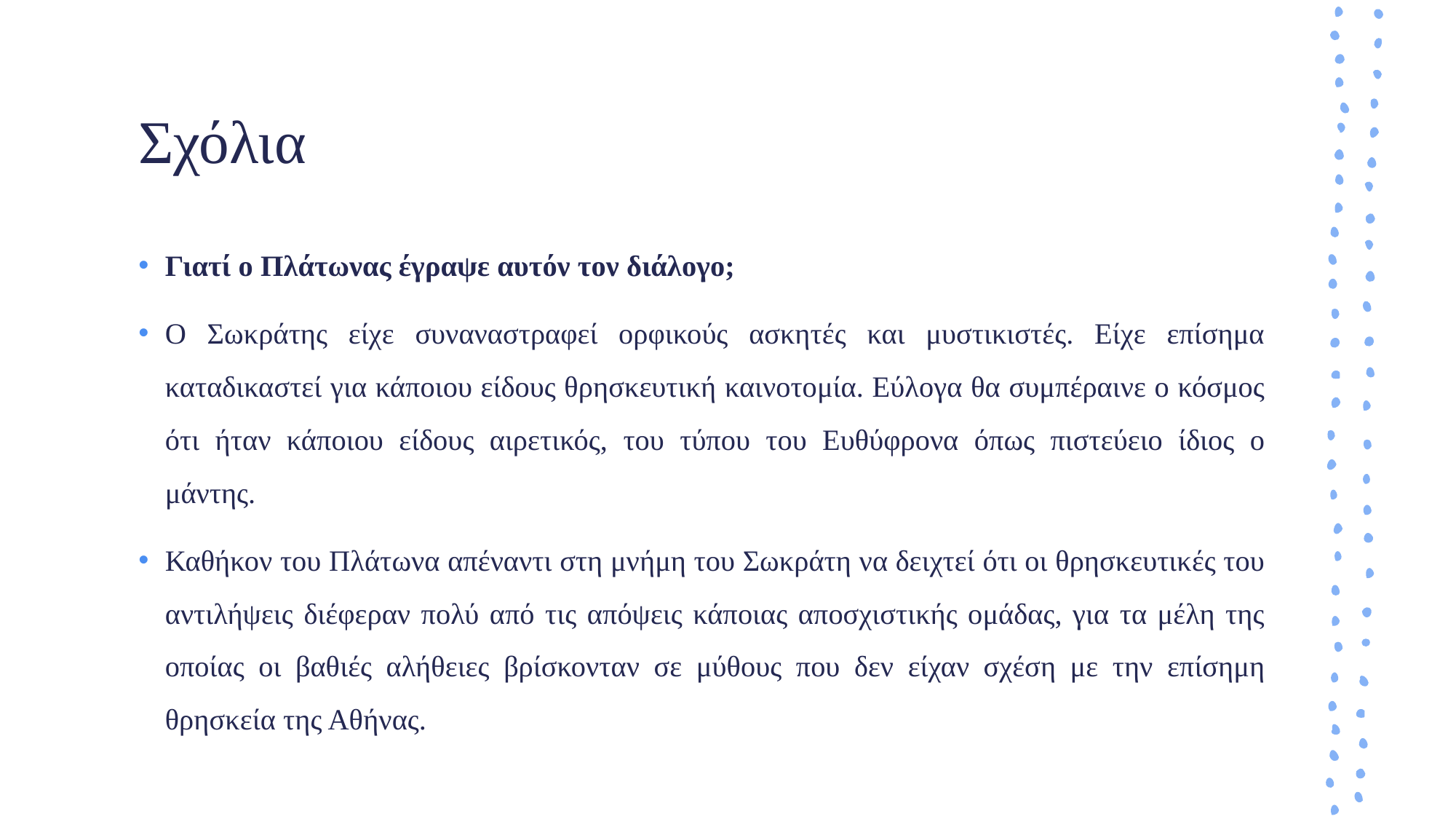

# Σχόλια
Γιατί ο Πλάτωνας έγραψε αυτόν τον διάλογο;
Ο Σωκράτης είχε συναναστραφεί ορφικούς ασκητές και μυστικιστές. Είχε επίσημα καταδικαστεί για κάποιου είδους θρησκευτική καινοτομία. Εύλογα θα συμπέραινε ο κόσμος ότι ήταν κάποιου είδους αιρετικός, του τύπου του Ευθύφρονα όπως πιστεύειο ίδιος ο μάντης.
Καθήκον του Πλάτωνα απέναντι στη μνήμη του Σωκράτη να δειχτεί ότι οι θρησκευτικές του αντιλήψεις διέφεραν πολύ από τις απόψεις κάποιας αποσχιστικής ομάδας, για τα μέλη της οποίας οι βαθιές αλήθειες βρίσκονταν σε μύθους που δεν είχαν σχέση με την επίσημη θρησκεία της Αθήνας.